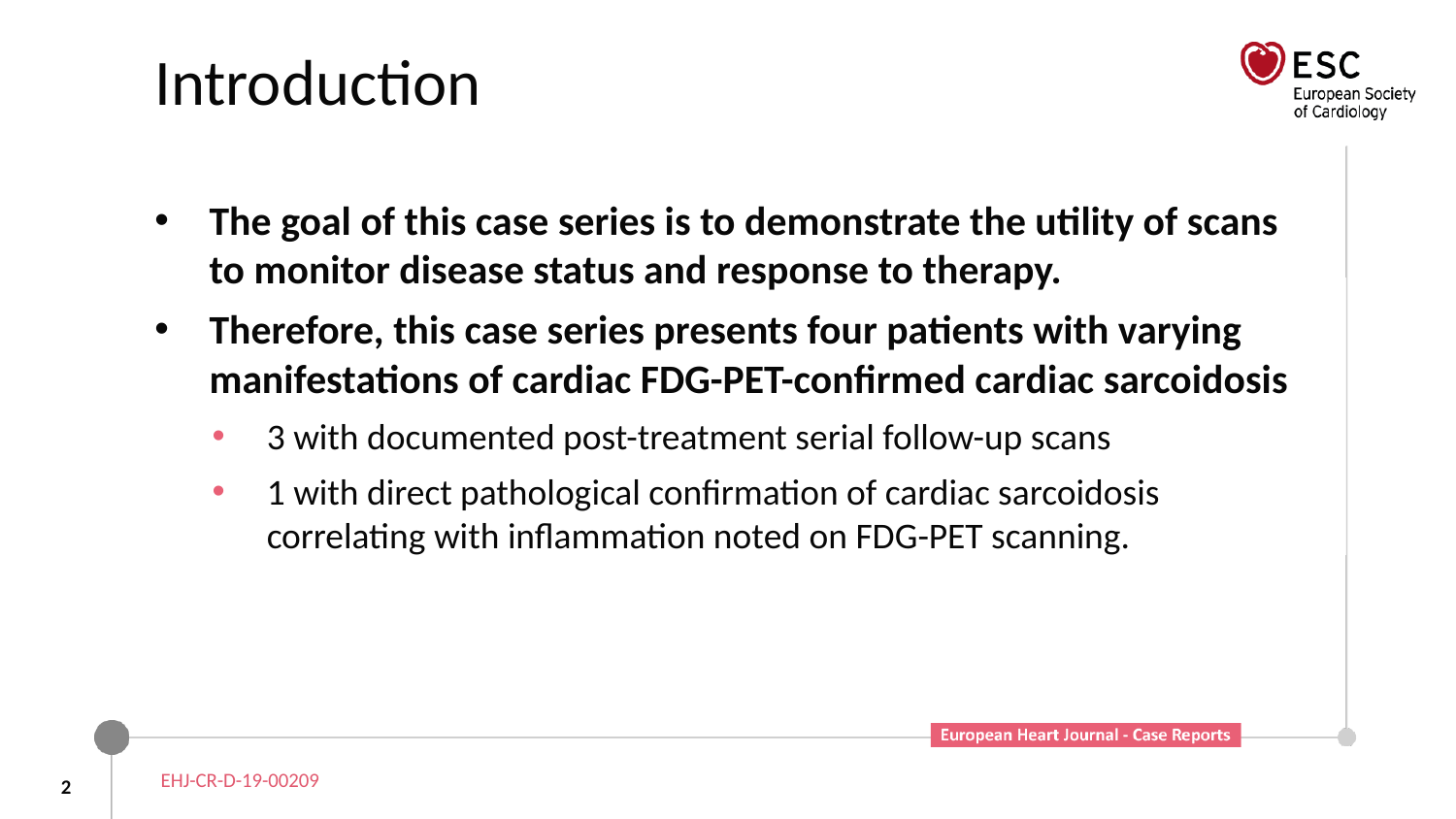

# Introduction
The goal of this case series is to demonstrate the utility of scans to monitor disease status and response to therapy.
Therefore, this case series presents four patients with varying manifestations of cardiac FDG-PET-confirmed cardiac sarcoidosis
3 with documented post-treatment serial follow-up scans
1 with direct pathological confirmation of cardiac sarcoidosis correlating with inflammation noted on FDG-PET scanning.
EHJ-CR-D-19-00209
2